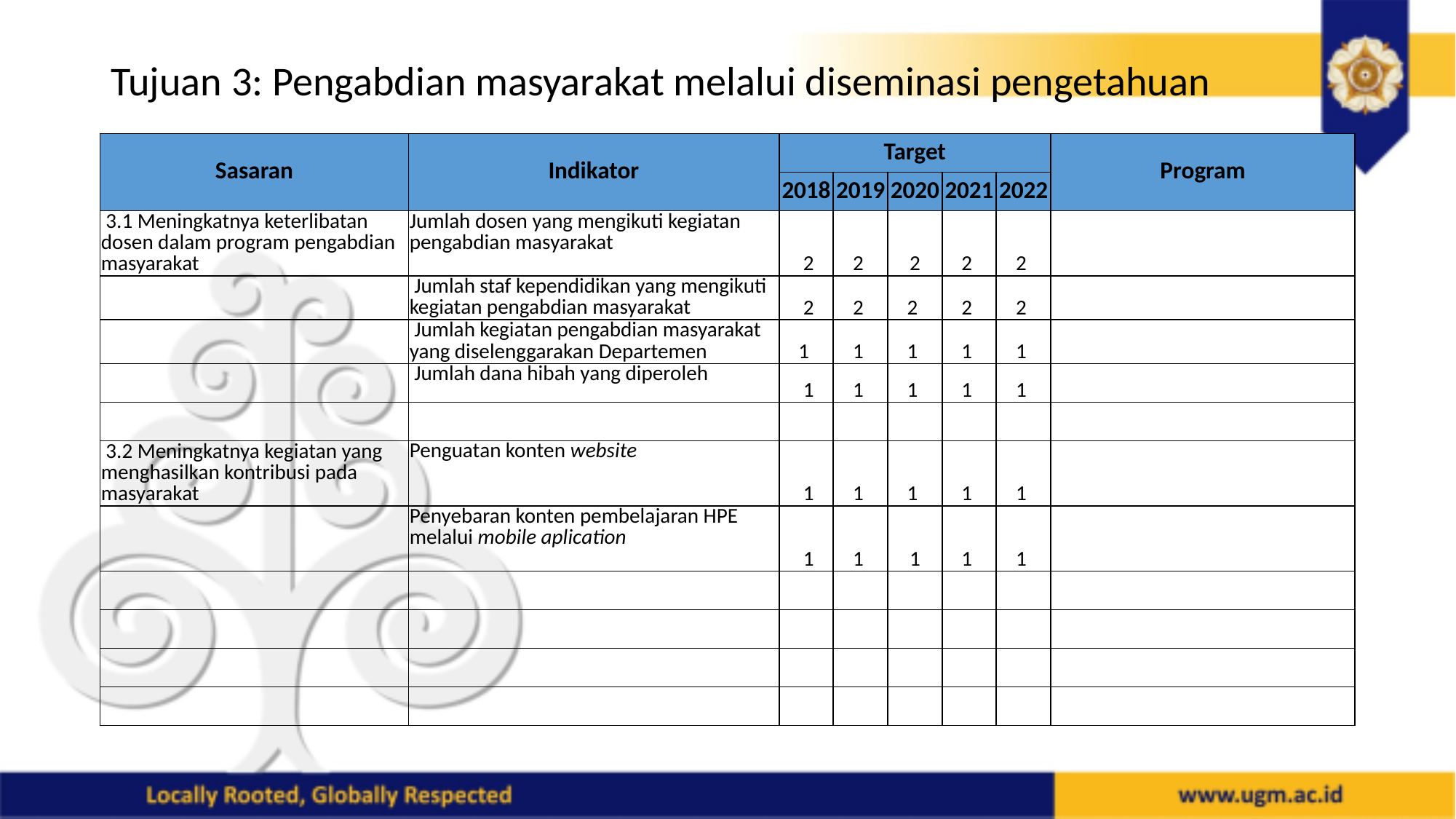

# Tujuan 3: Pengabdian masyarakat melalui diseminasi pengetahuan
| Sasaran | Indikator | Target |  |  |  |  | Program |
| --- | --- | --- | --- | --- | --- | --- | --- |
|  |  | 2018 | 2019 | 2020 | 2021 | 2022 |  |
| 3.1 Meningkatnya keterlibatan dosen dalam program pengabdian masyarakat | Jumlah dosen yang mengikuti kegiatan pengabdian masyarakat | 2 | 2 | 2 | 2 | 2 |  |
|  | Jumlah staf kependidikan yang mengikuti kegiatan pengabdian masyarakat | 2 | 2 | 2 | 2 | 2 |  |
|  | Jumlah kegiatan pengabdian masyarakat yang diselenggarakan Departemen | 1 | 1 | 1 | 1 | 1 |  |
|  | Jumlah dana hibah yang diperoleh | 1 | 1 | 1 | 1 | 1 |  |
|  |  |  |  |  |  |  |  |
| 3.2 Meningkatnya kegiatan yang menghasilkan kontribusi pada masyarakat | Penguatan konten website | 1 | 1 | 1 | 1 | 1 |  |
|  | Penyebaran konten pembelajaran HPE melalui mobile aplication | 1 | 1 | 1 | 1 | 1 |  |
|  |  |  |  |  |  |  |  |
|  |  |  |  |  |  |  |  |
|  |  |  |  |  |  |  |  |
|  |  |  |  |  |  |  |  |